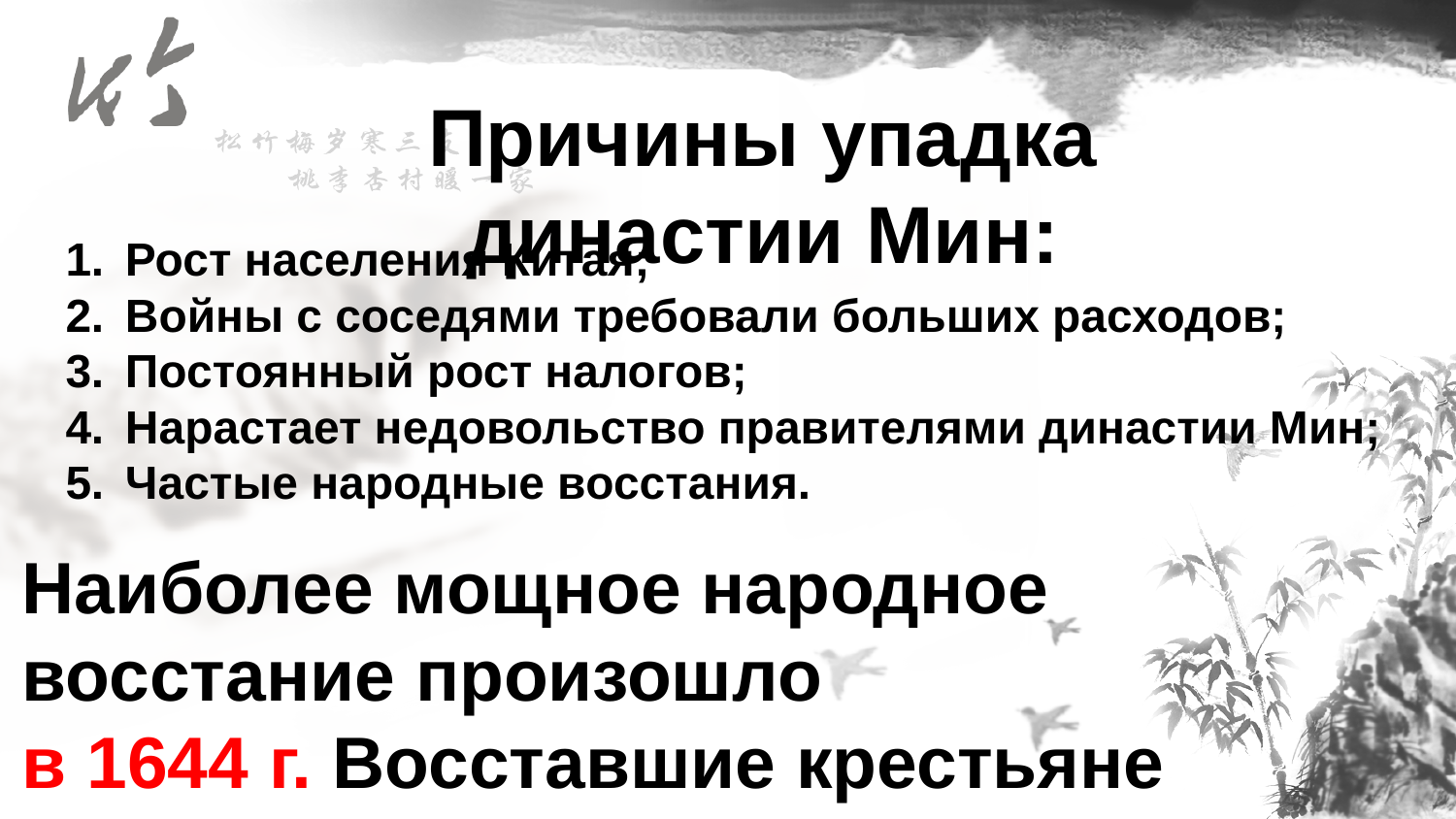

Причины упадка династии Мин:
Рост населения Китая;
Войны с соседями требовали больших расходов;
Постоянный рост налогов;
Нарастает недовольство правителями династии Мин;
Частые народные восстания.
Наиболее мощное народное восстание произошло
в 1644 г. Восставшие крестьяне захватили
Пекин — столицу империи Мин.